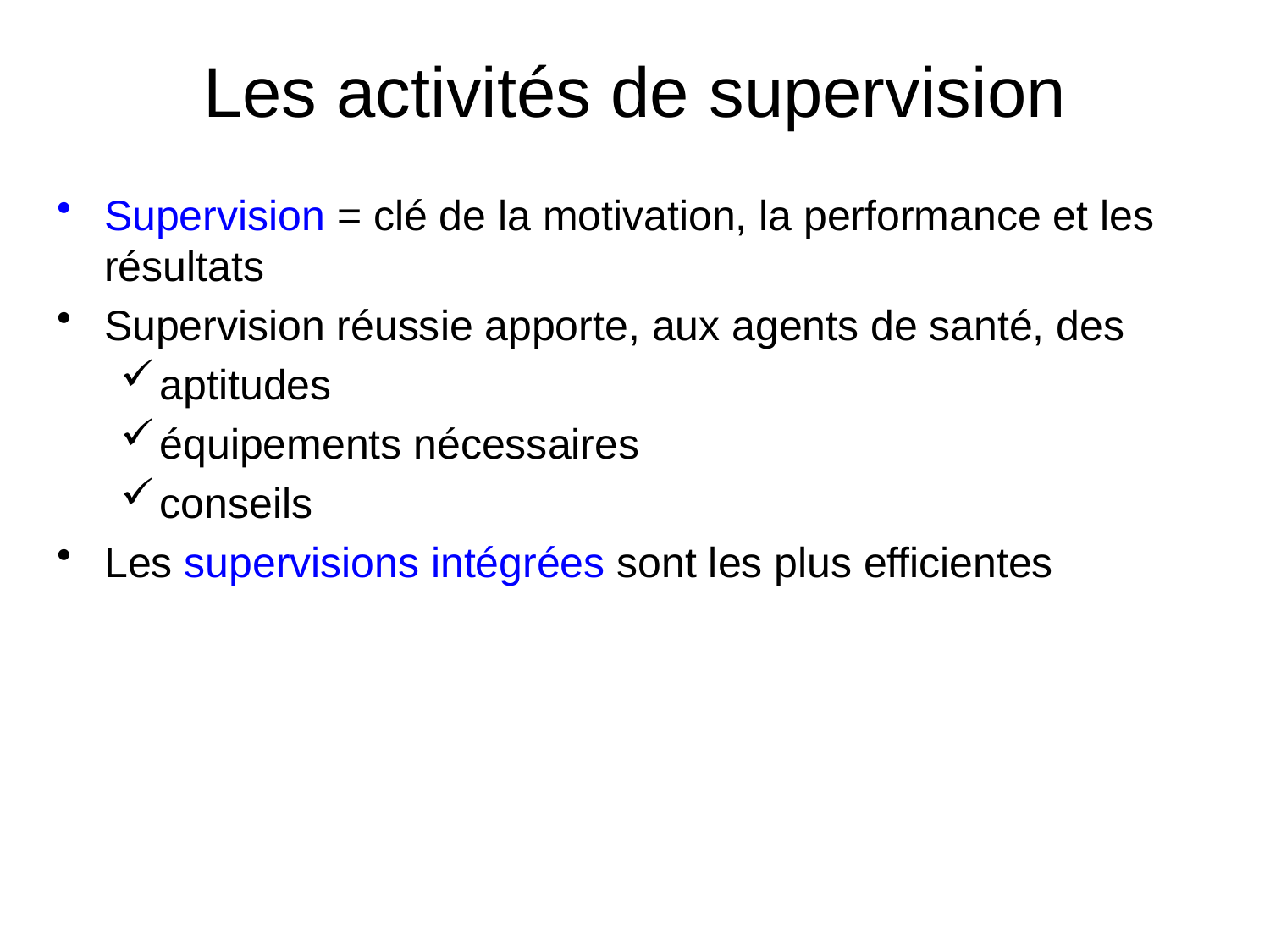

Les activités de supervision
Supervision = clé de la motivation, la performance et les résultats
Supervision réussie apporte, aux agents de santé, des
aptitudes
équipements nécessaires
conseils
Les supervisions intégrées sont les plus efficientes